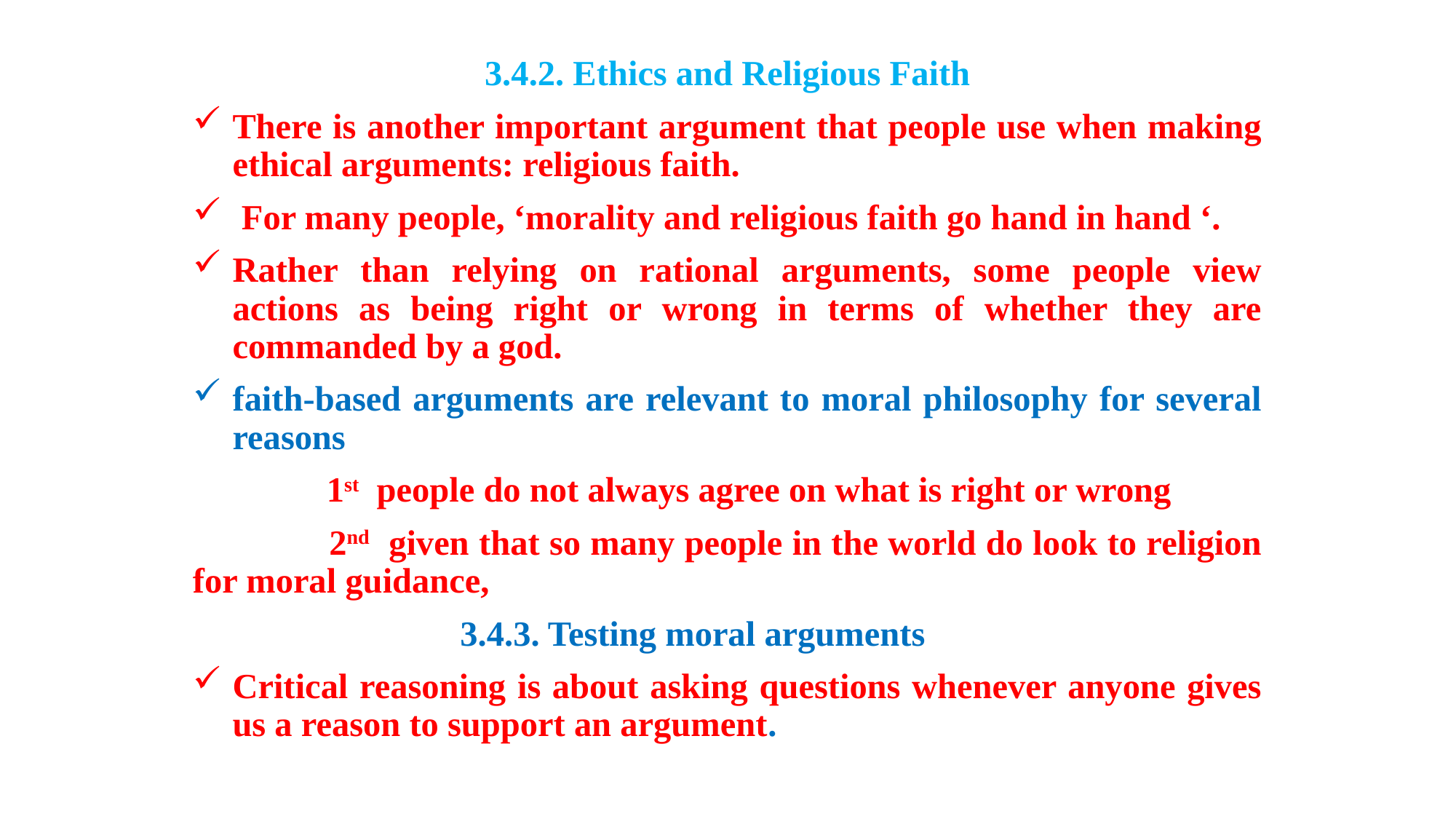

3.4.2. Ethics and Religious Faith
There is another important argument that people use when making ethical arguments: religious faith.
 For many people, ‘morality and religious faith go hand in hand ‘.
Rather than relying on rational arguments, some people view actions as being right or wrong in terms of whether they are commanded by a god.
faith-based arguments are relevant to moral philosophy for several reasons
               1st  people do not always agree on what is right or wrong
              2nd  given that so many people in the world do look to religion for moral guidance,
                              3.4.3. Testing moral arguments
Critical reasoning is about asking questions whenever anyone gives us a reason to support an argument.